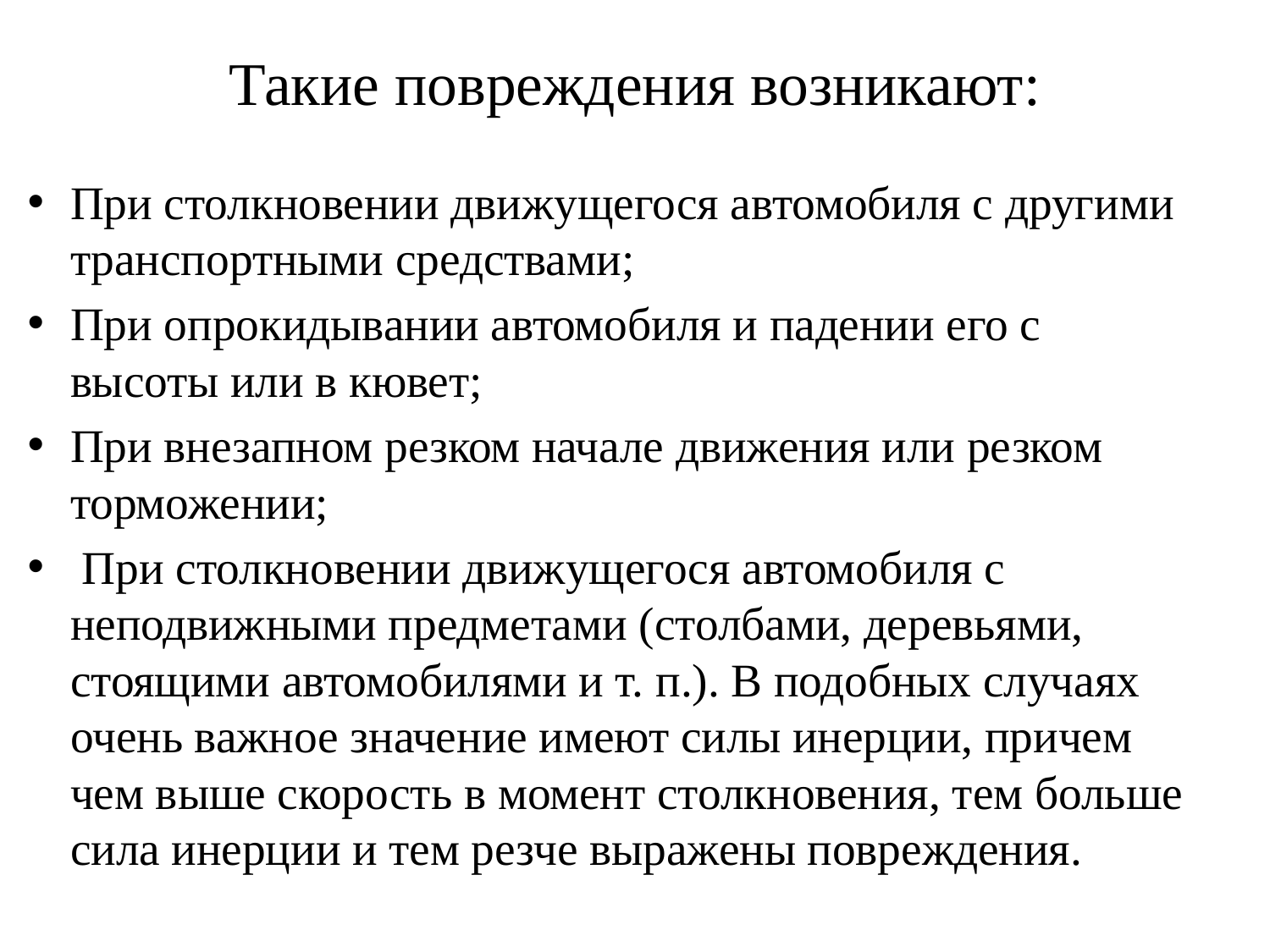

# Такие повреждения возникают:
При столкновении движущегося автомобиля с другими транспортными средствами;
При опрокидывании автомобиля и падении его с высоты или в кювет;
При внезапном резком начале движения или резком торможении;
 При столкновении движущегося автомобиля с неподвижными предметами (столбами, деревьями, стоящими автомобилями и т. п.). В подобных случаях очень важное значение имеют силы инерции, причем чем выше скорость в момент столкновения, тем больше сила инерции и тем резче выражены повреждения.